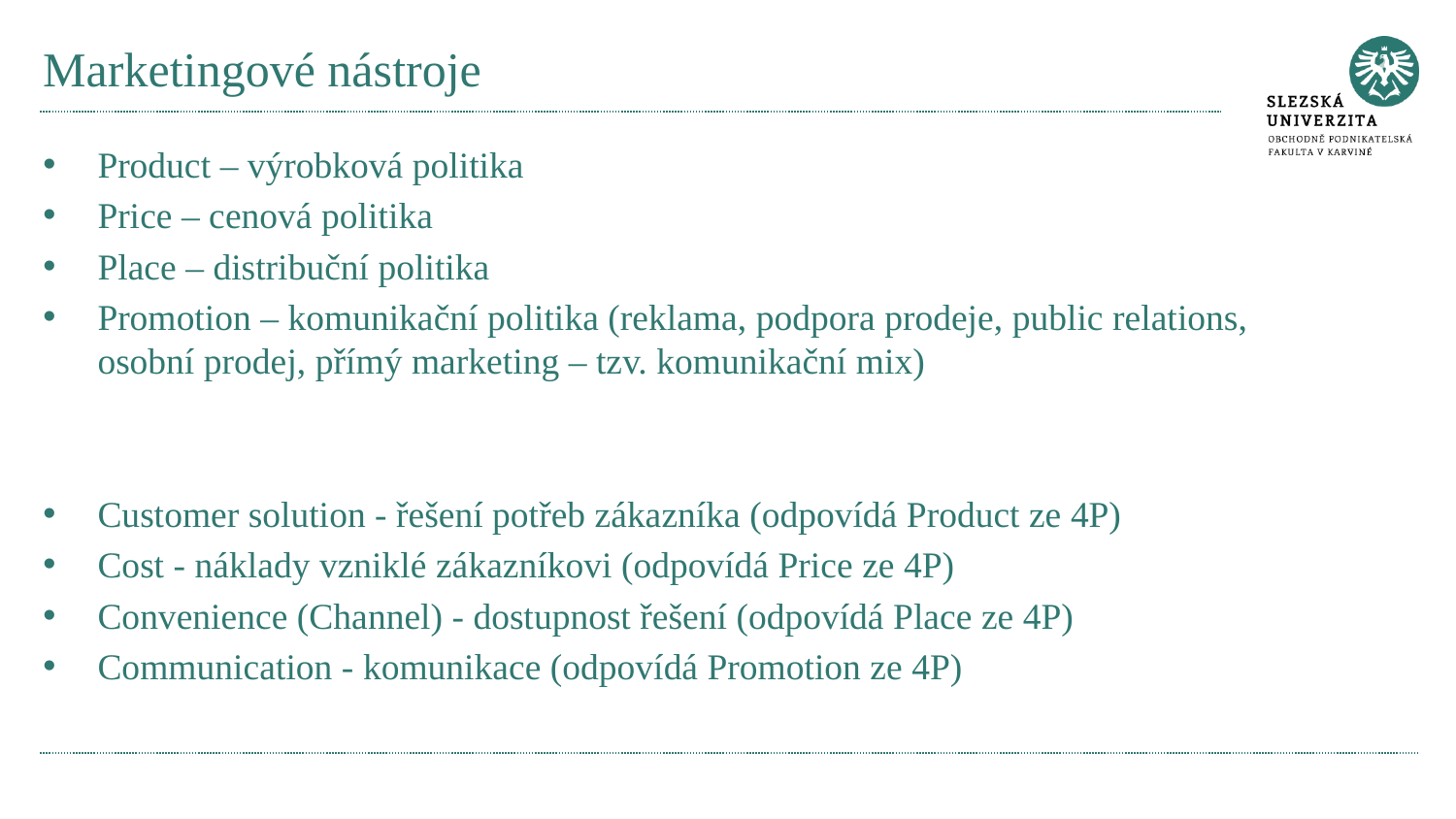

# Marketingové nástroje
Product – výrobková politika
Price – cenová politika
Place – distribuční politika
Promotion – komunikační politika (reklama, podpora prodeje, public relations, osobní prodej, přímý marketing – tzv. komunikační mix)

Customer solution - řešení potřeb zákazníka (odpovídá Product ze 4P)
Cost - náklady vzniklé zákazníkovi (odpovídá Price ze 4P)
Convenience (Channel) - dostupnost řešení (odpovídá Place ze 4P)
Communication - komunikace (odpovídá Promotion ze 4P)